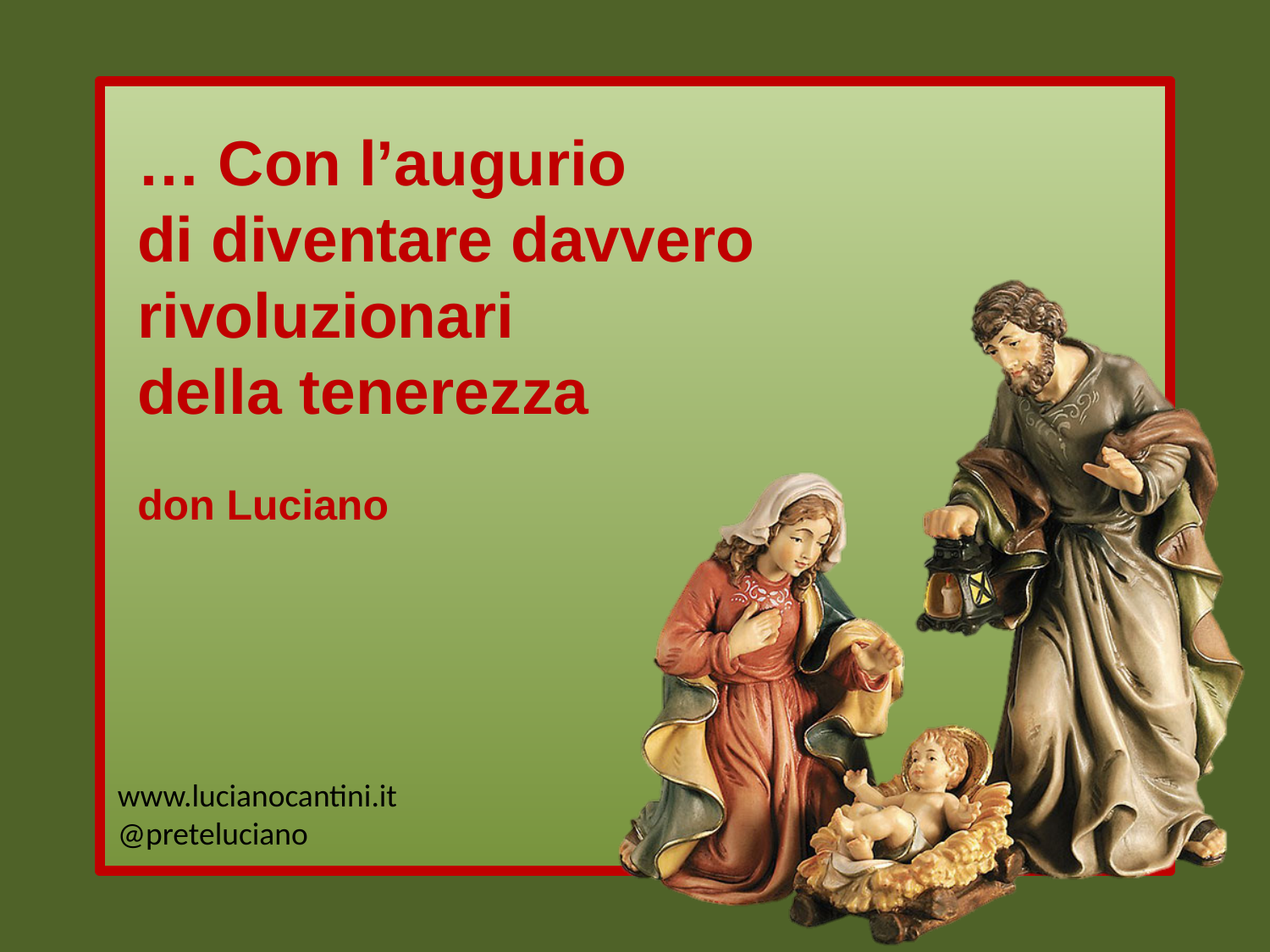

… Con l’augurio
di diventare davvero rivoluzionari
della tenerezza

don Luciano
www.lucianocantini.it
@preteluciano